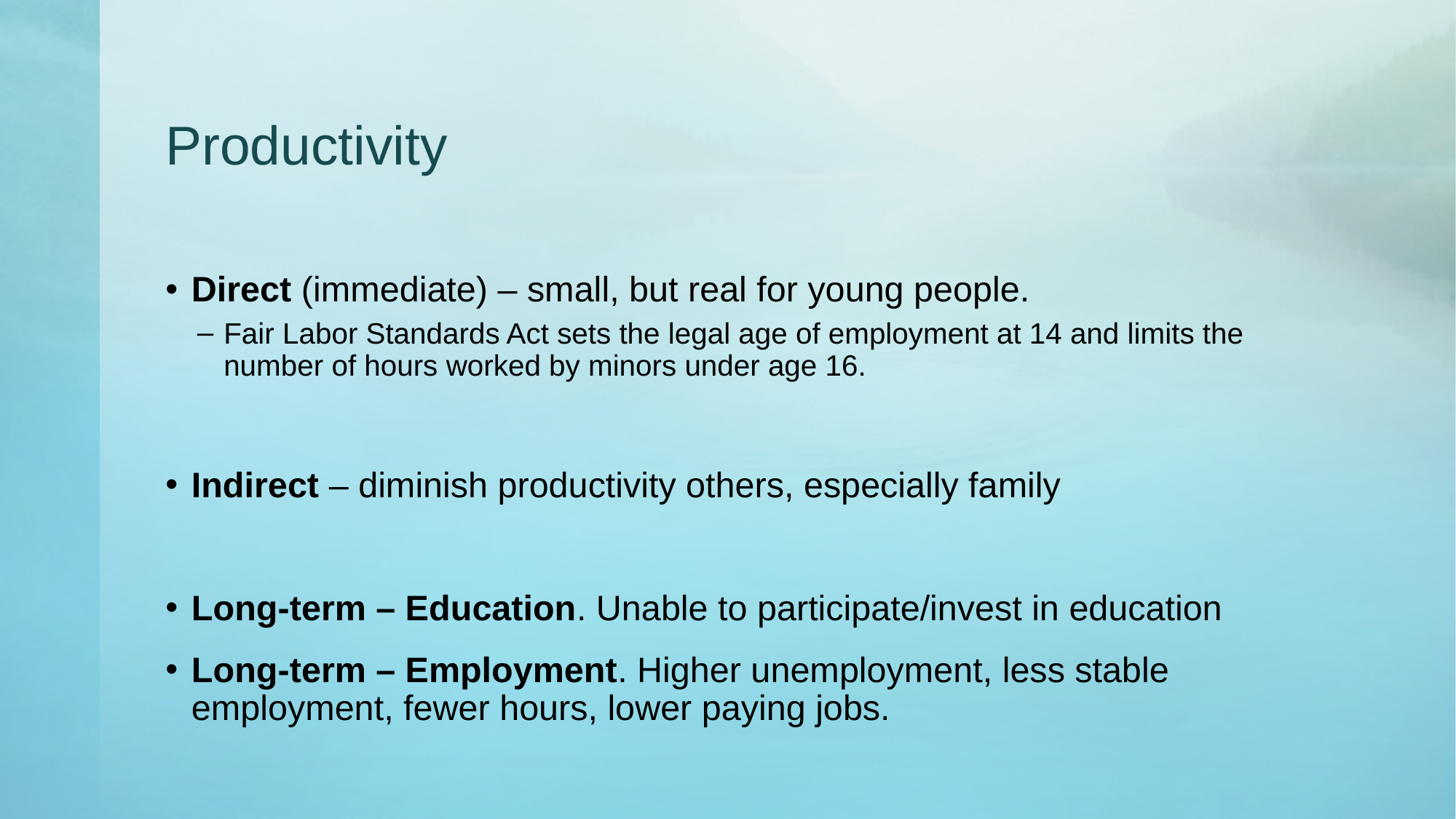

# Productivity

Direct (immediate) – small, but real for young people.
Fair Labor Standards Act sets the legal age of employment at 14 and limits the number of hours worked by minors under age 16.

Indirect – diminish productivity others, especially family

Long-term – Education. Unable to participate/invest in education
Long-term – Employment. Higher unemployment, less stable employment, fewer hours, lower paying jobs.